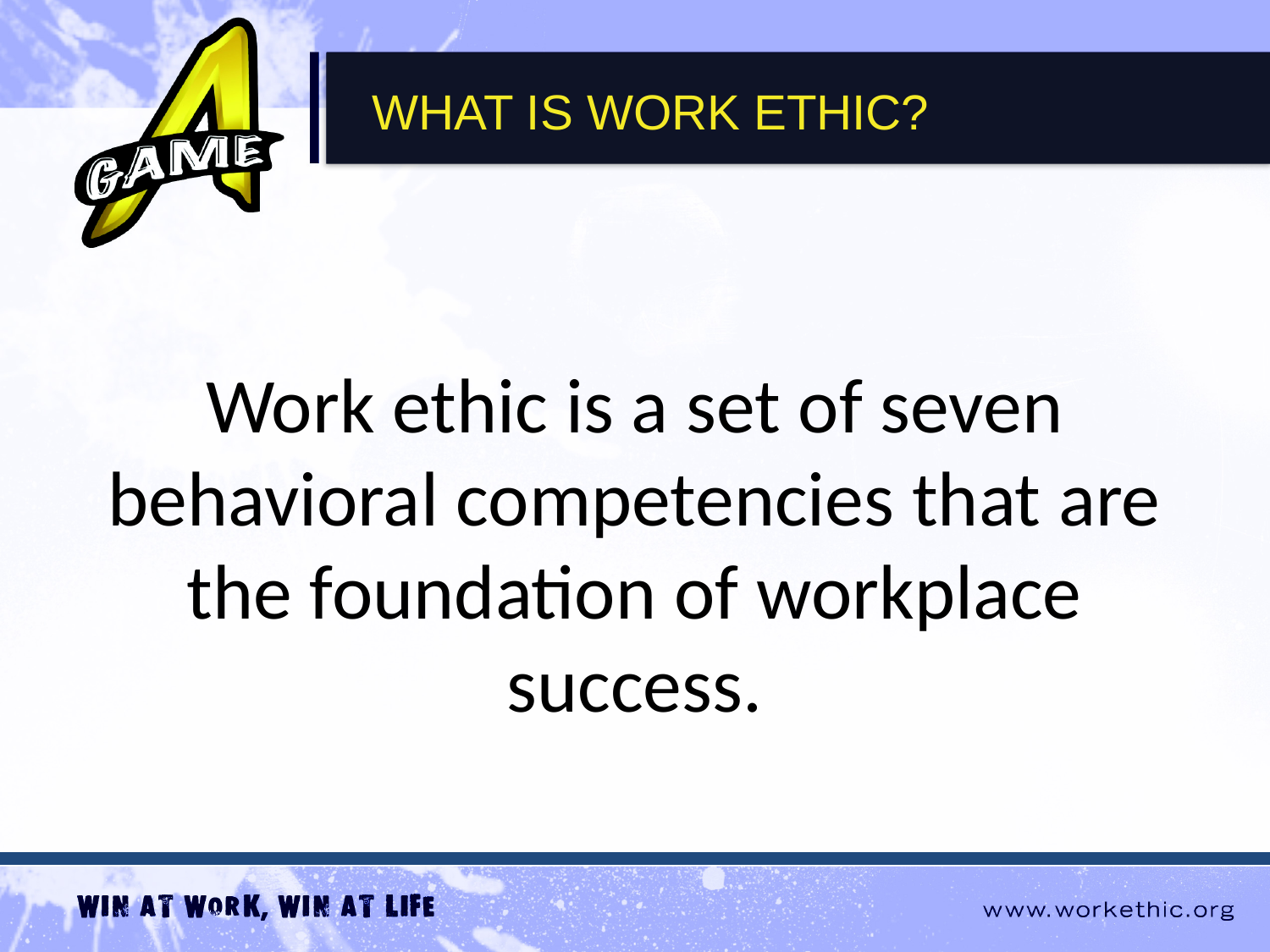

WHAT IS WORK ETHIC?
Work ethic is a set of seven behavioral competencies that are the foundation of workplace success.